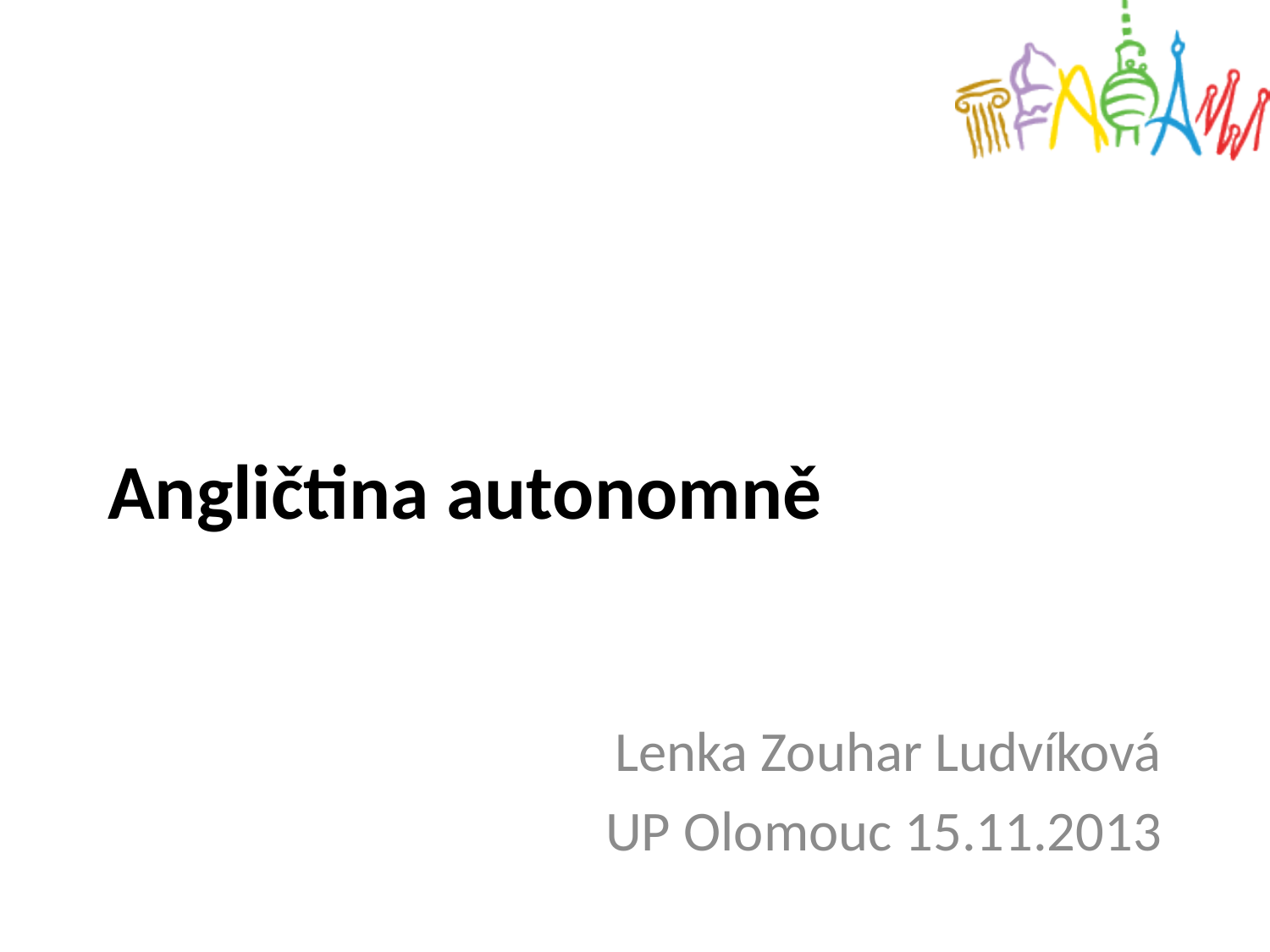

# Angličtina autonomně
    Lenka Zouhar Ludvíková
 UP Olomouc 15.11.2013